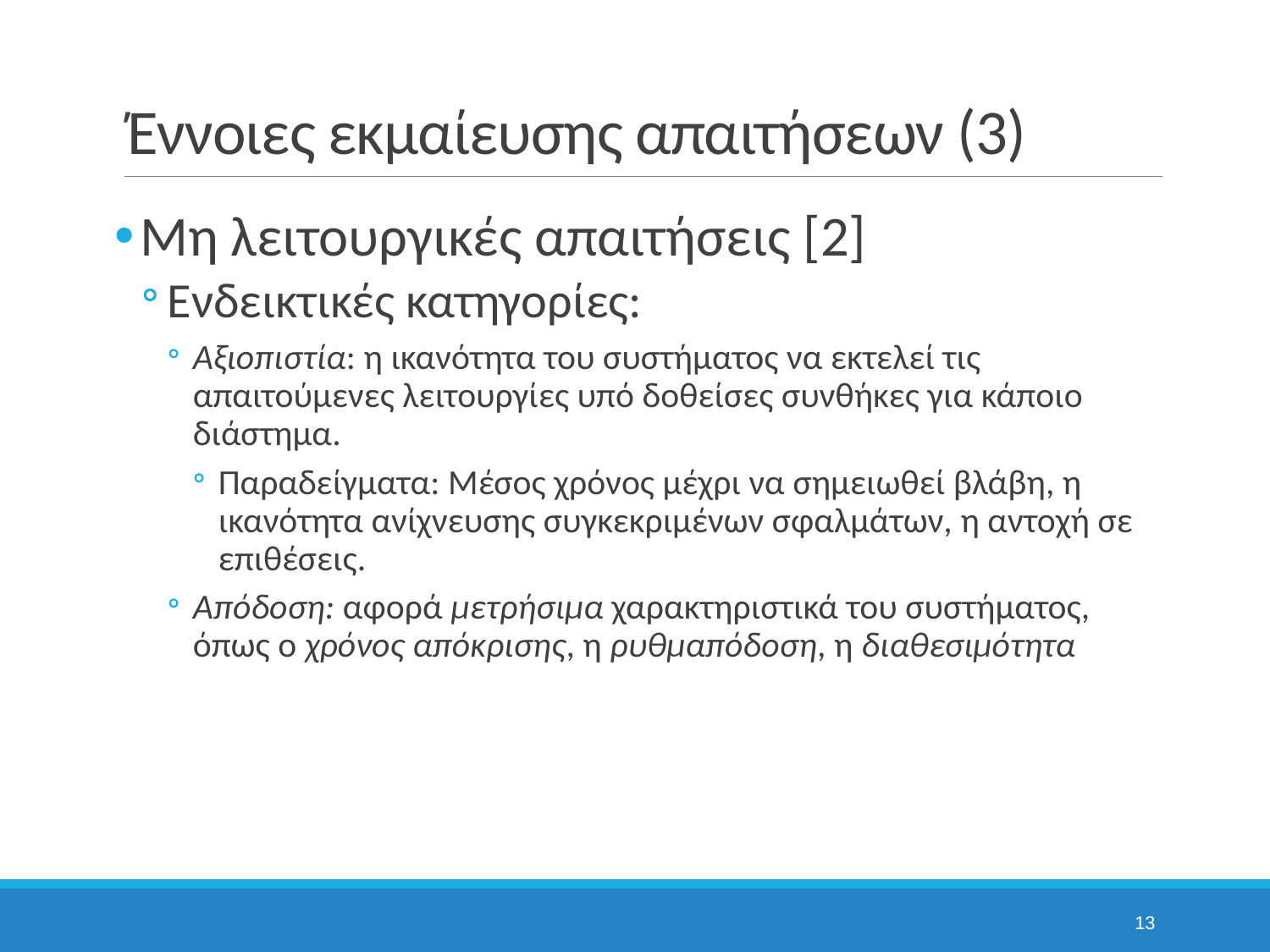

# Έννοιες εκμαίευσης απαιτήσεων (3)
Μη λειτουργικές απαιτήσεις [2]
Ενδεικτικές κατηγορίες:
Αξιοπιστία: η ικανότητα του συστήματος να εκτελεί τις απαιτούμενες λειτουργίες υπό δοθείσες συνθήκες για κάποιο διάστημα.
Παραδείγματα: Μέσος χρόνος μέχρι να σημειωθεί βλάβη, η ικανότητα ανίχνευσης συγκεκριμένων σφαλμάτων, η αντοχή σε επιθέσεις.
Απόδοση: αφορά μετρήσιμα χαρακτηριστικά του συστήματος, όπως ο χρόνος απόκρισης, η ρυθμαπόδοση, η διαθεσιμότητα
13